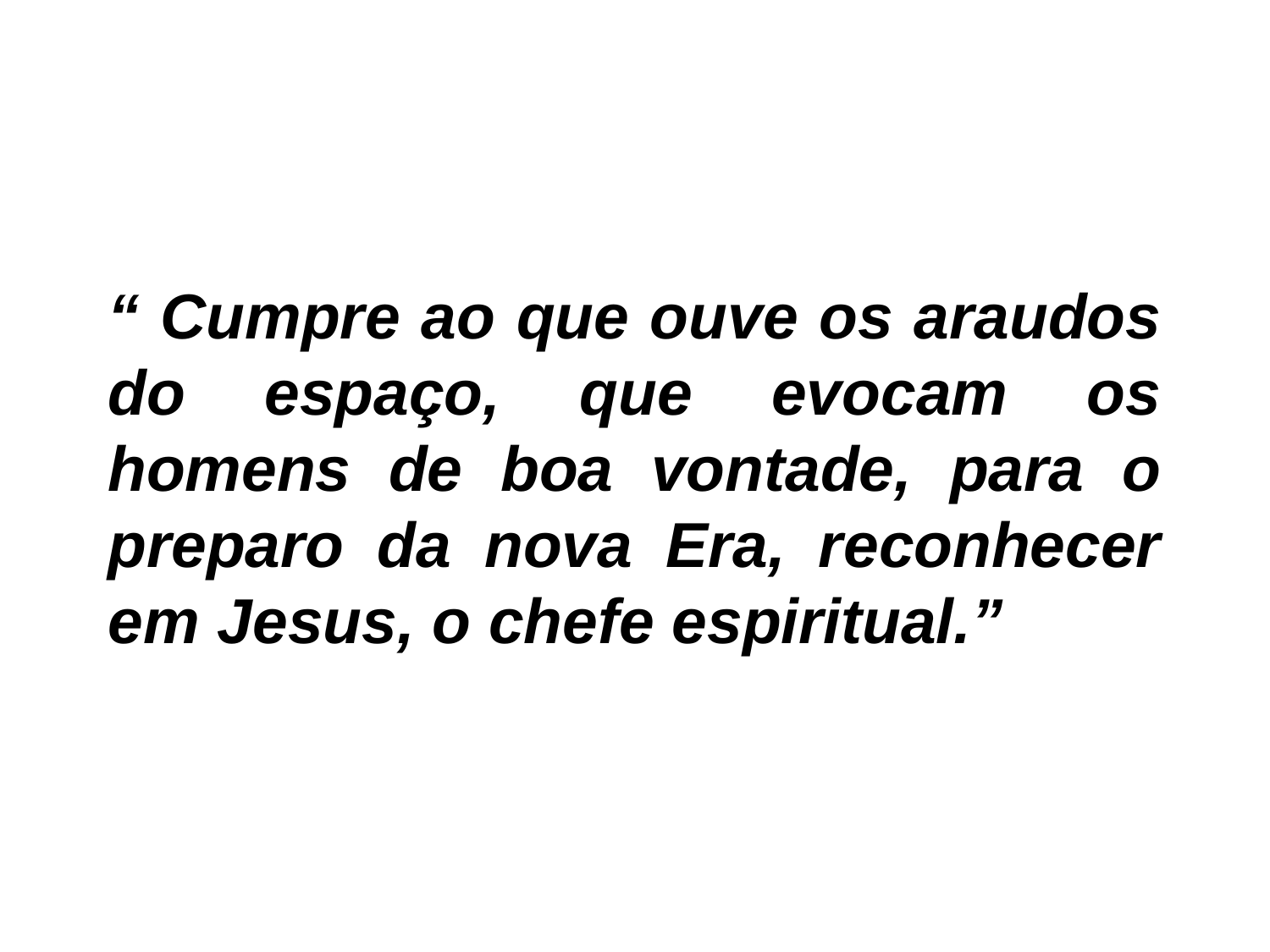

# “ Cumpre ao que ouve os araudos do espaço, que evocam os homens de boa vontade, para o preparo da nova Era, reconhecer em Jesus, o chefe espiritual.”